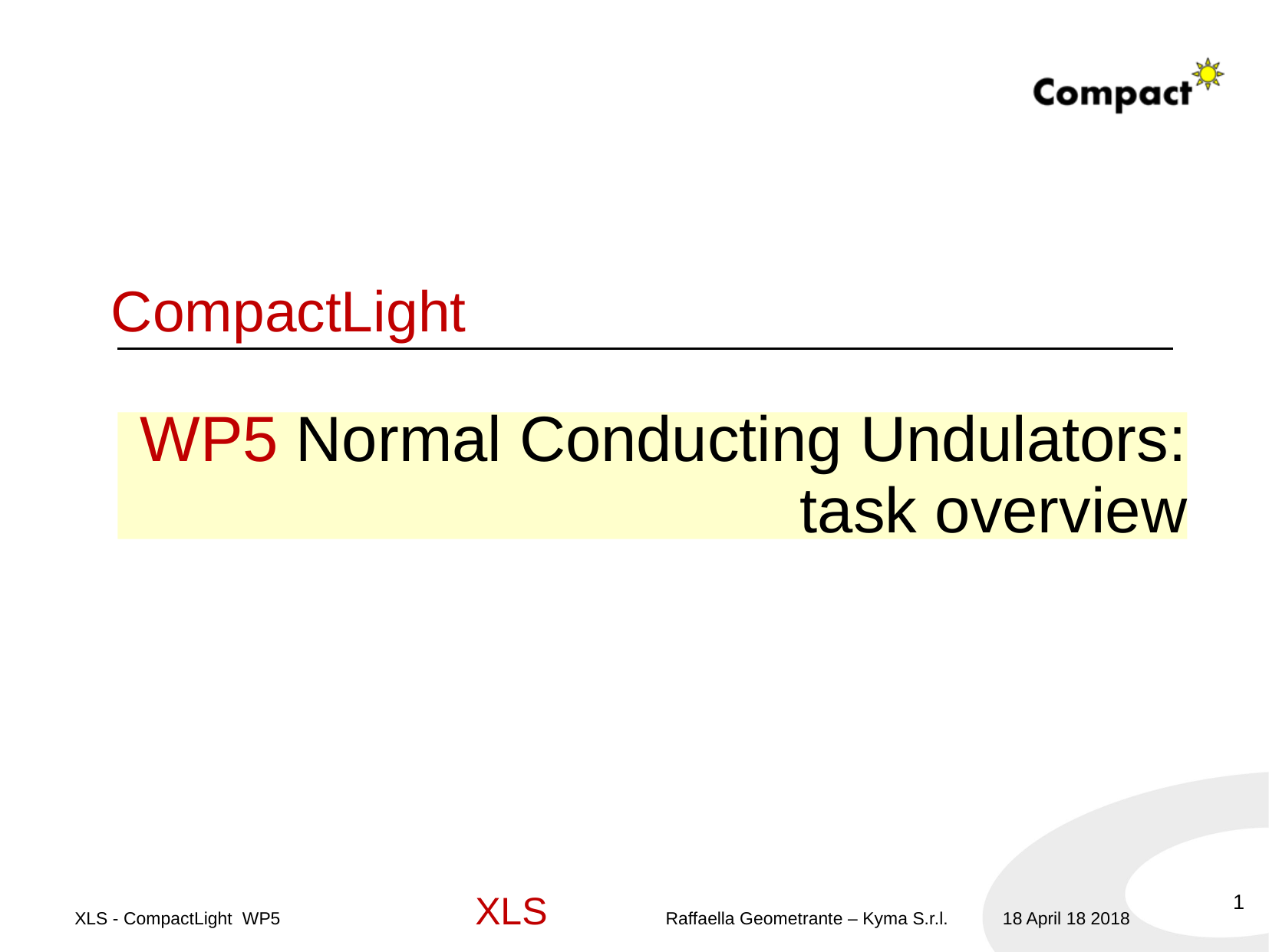

# CompactLight
WP5 Normal Conducting Undulators: task overview
1